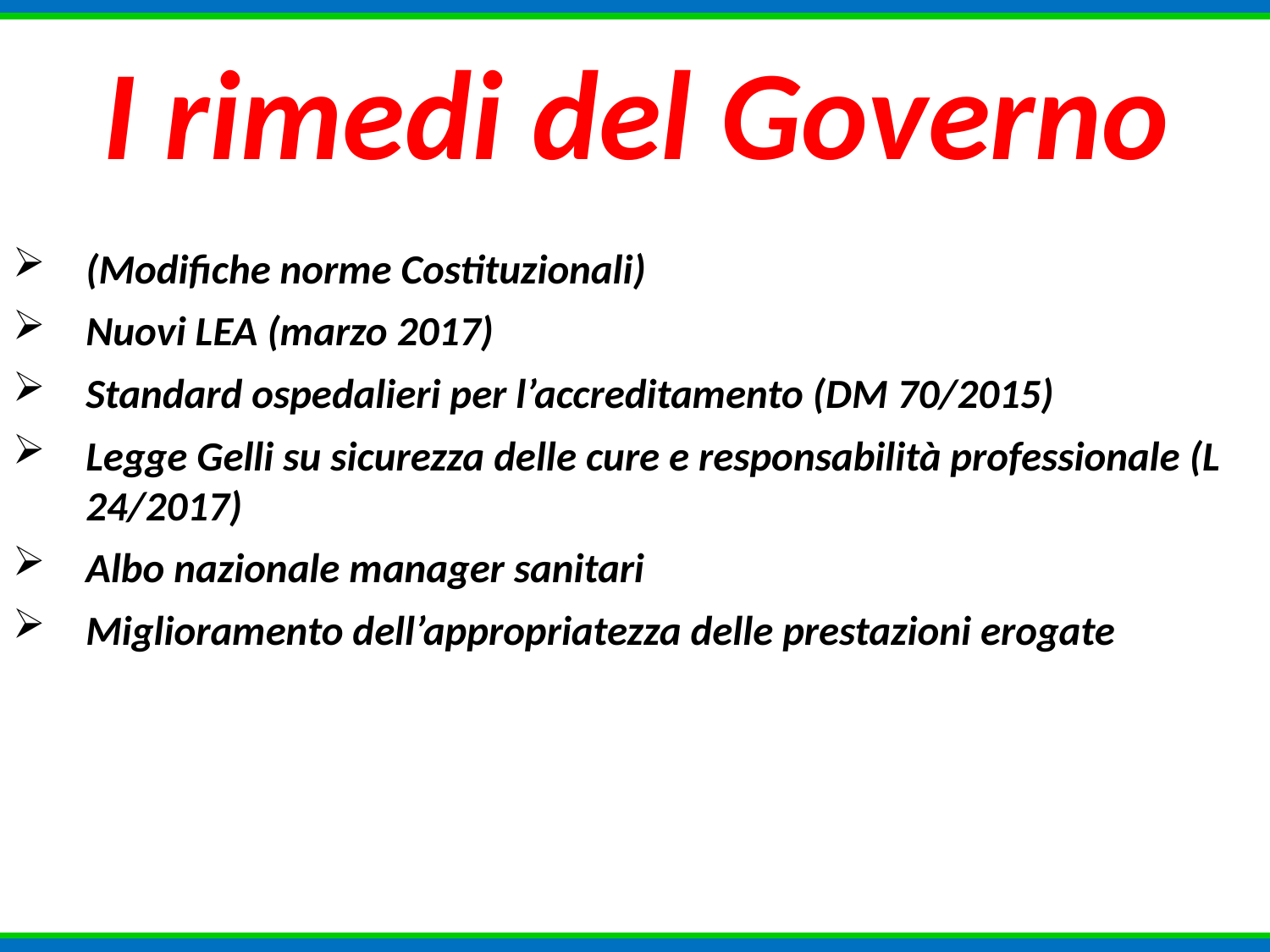

I rimedi del Governo
(Modifiche norme Costituzionali)
Nuovi LEA (marzo 2017)
Standard ospedalieri per l’accreditamento (DM 70/2015)
Legge Gelli su sicurezza delle cure e responsabilità professionale (L 24/2017)
Albo nazionale manager sanitari
Miglioramento dell’appropriatezza delle prestazioni erogate